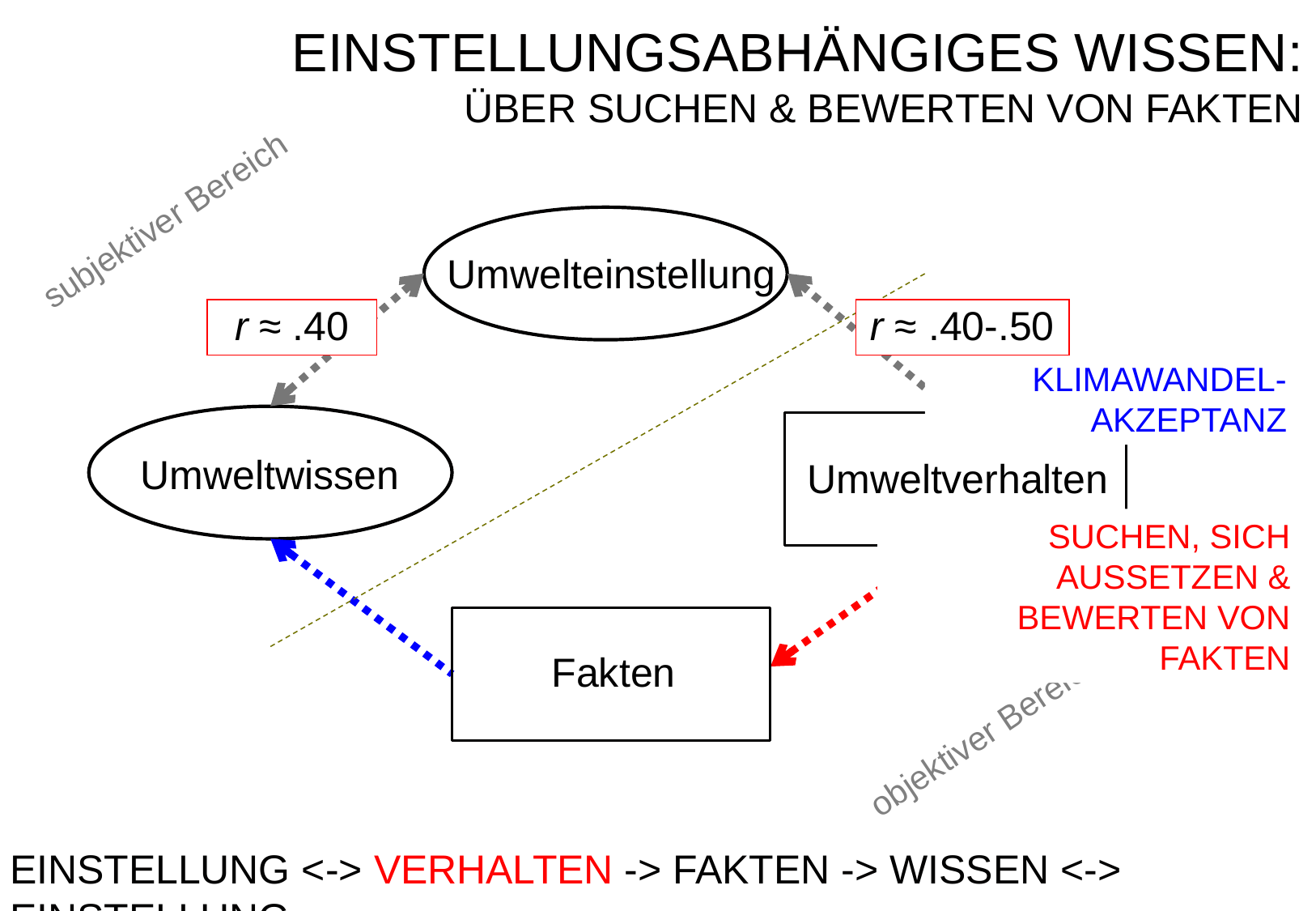

einstellungsabhängiges Wissen:
über Suchen & Bewerten von Fakten
subjektiver Bereich

Umwelteinstellung
r ≈ .40
r ≈ .40-.50
Klimawandel-
akzeptanz

Umweltwissen
Umweltverhalten
suchen, sich aussetzen & bewerten von Fakten

Fakten
objektiver Bereich
Einstellung <-> Verhalten -> Fakten -> Wissen <-> Einstellung